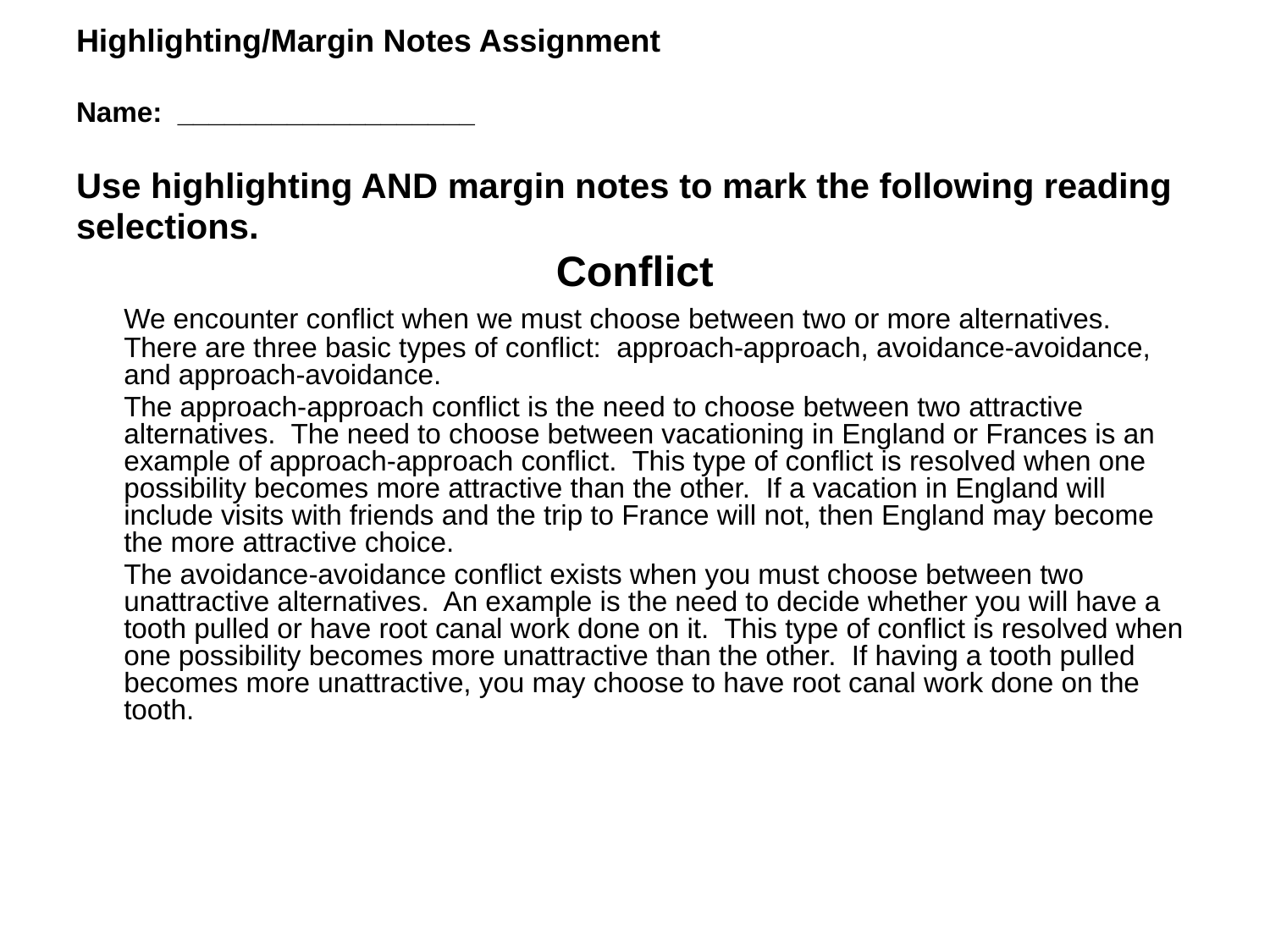

Highlighting/Margin Notes Assignment

Name:  ___________________

Use highlighting AND margin notes to mark the following reading
selections.
Conflict
	We encounter conflict when we must choose between two or more alternatives.  There are three basic types of conflict:  approach-approach, avoidance-avoidance, and approach-avoidance.
	The approach-approach conflict is the need to choose between two attractive alternatives.  The need to choose between vacationing in England or Frances is an example of approach-approach conflict.  This type of conflict is resolved when one possibility becomes more attractive than the other.  If a vacation in England will include visits with friends and the trip to France will not, then England may become the more attractive choice.
	The avoidance-avoidance conflict exists when you must choose between two unattractive alternatives.  An example is the need to decide whether you will have a tooth pulled or have root canal work done on it.  This type of conflict is resolved when one possibility becomes more unattractive than the other.  If having a tooth pulled becomes more unattractive, you may choose to have root canal work done on the tooth.